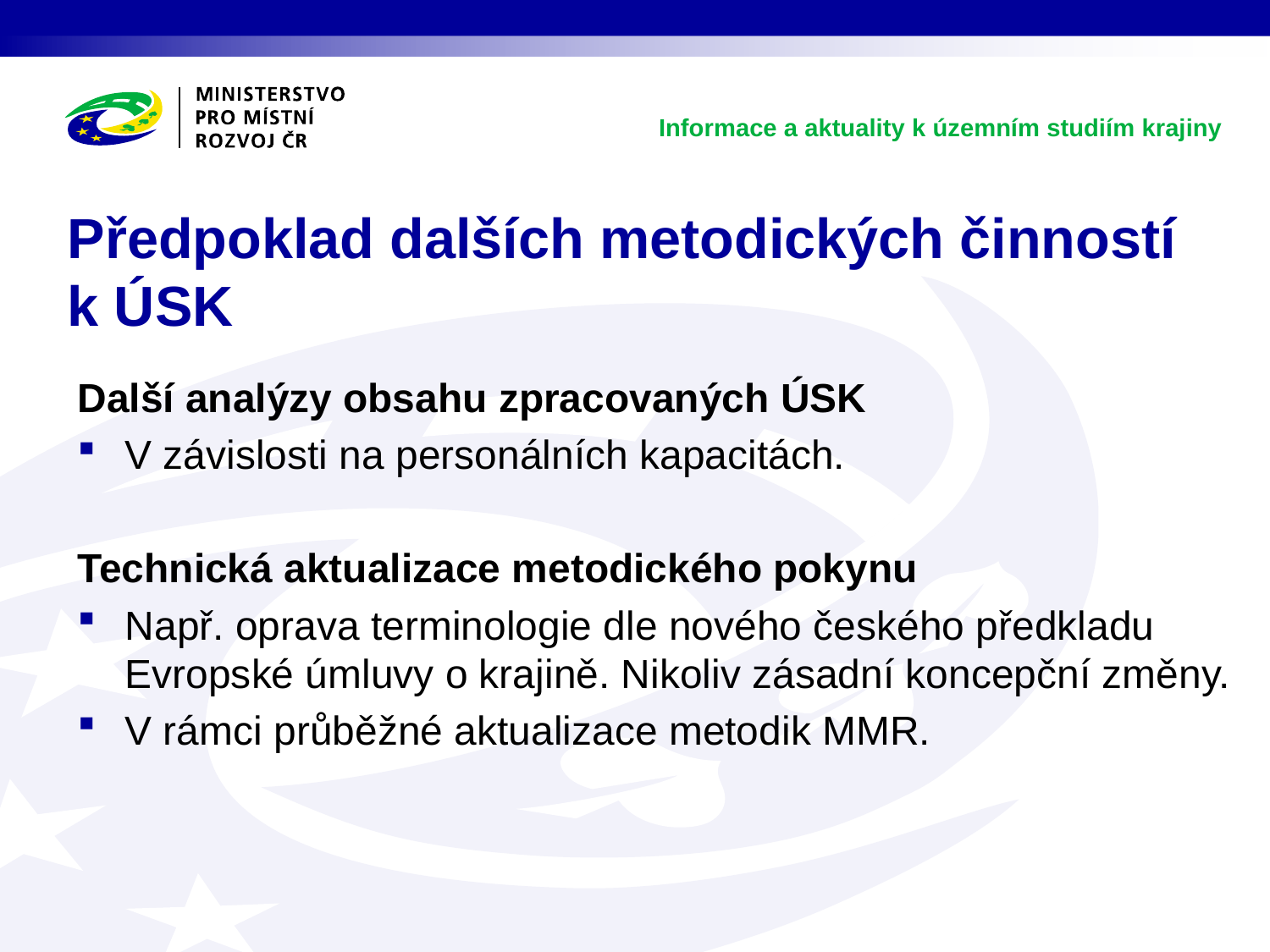

Informace a aktuality k územním studiím krajiny
# Předpoklad dalších metodických činností k ÚSK
Další analýzy obsahu zpracovaných ÚSK
V závislosti na personálních kapacitách.

Technická aktualizace metodického pokynu
Např. oprava terminologie dle nového českého předkladu Evropské úmluvy o krajině. Nikoliv zásadní koncepční změny.
V rámci průběžné aktualizace metodik MMR.